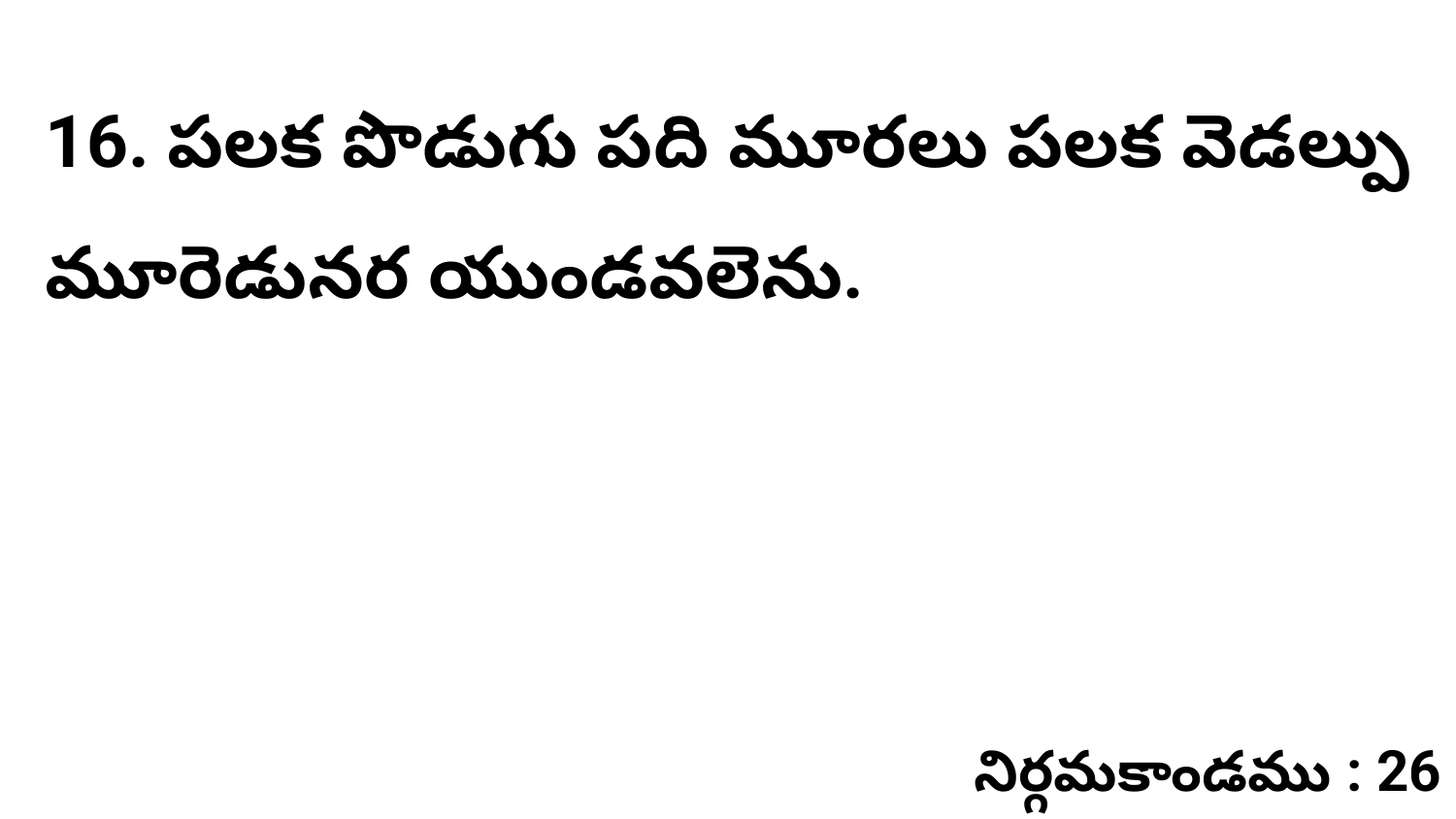

16. పలక పొడుగు పది మూరలు పలక వెడల్పు మూరెడునర యుండవలెను.
నిర్గమకాండము : 26